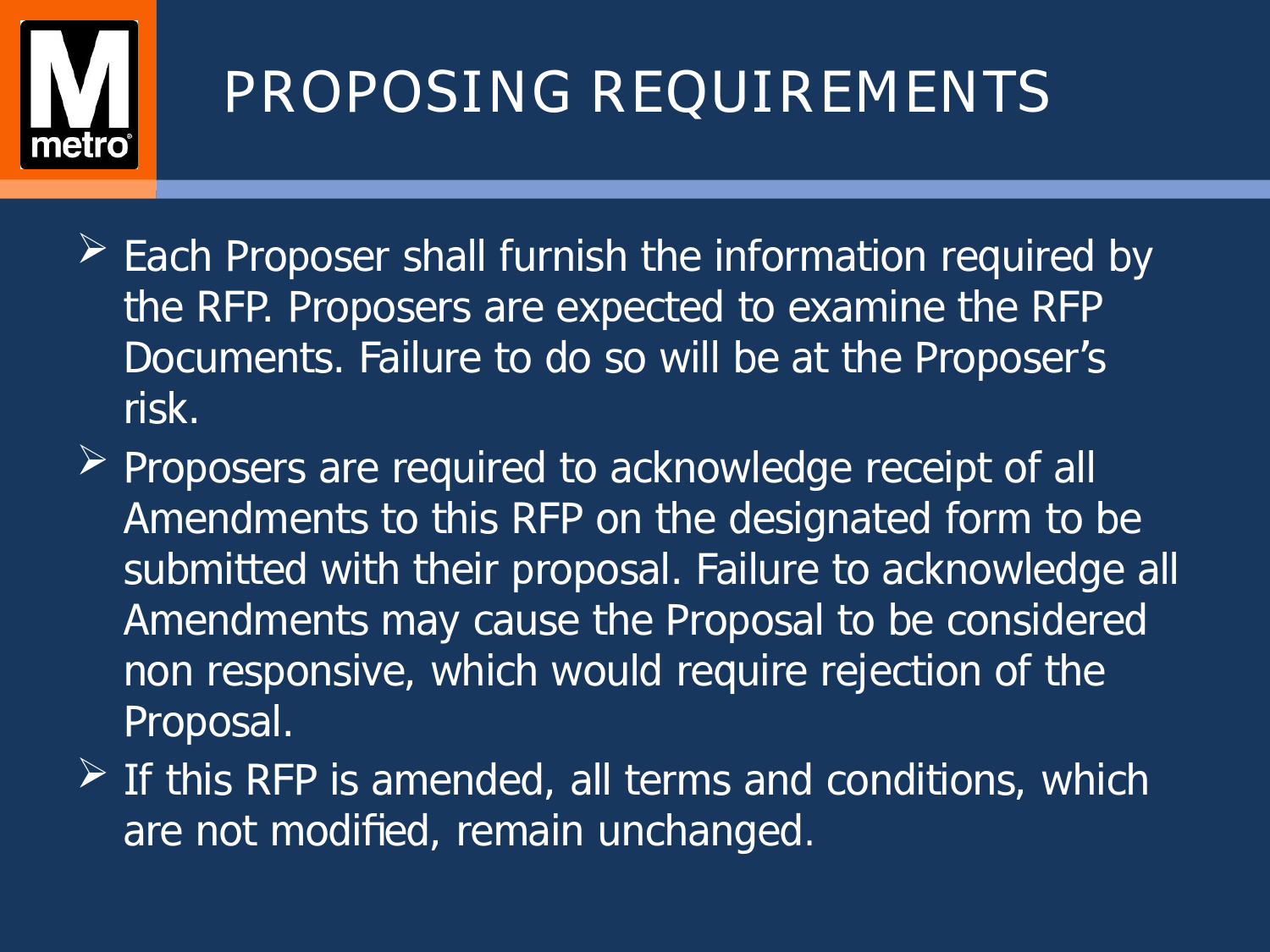

# Proposing Requirements
Each Proposer shall furnish the information required by the RFP. Proposers are expected to examine the RFP Documents. Failure to do so will be at the Proposer’s risk.
Proposers are required to acknowledge receipt of all Amendments to this RFP on the designated form to be submitted with their proposal. Failure to acknowledge all Amendments may cause the Proposal to be considered non responsive, which would require rejection of the Proposal.
If this RFP is amended, all terms and conditions, which are not modified, remain unchanged.